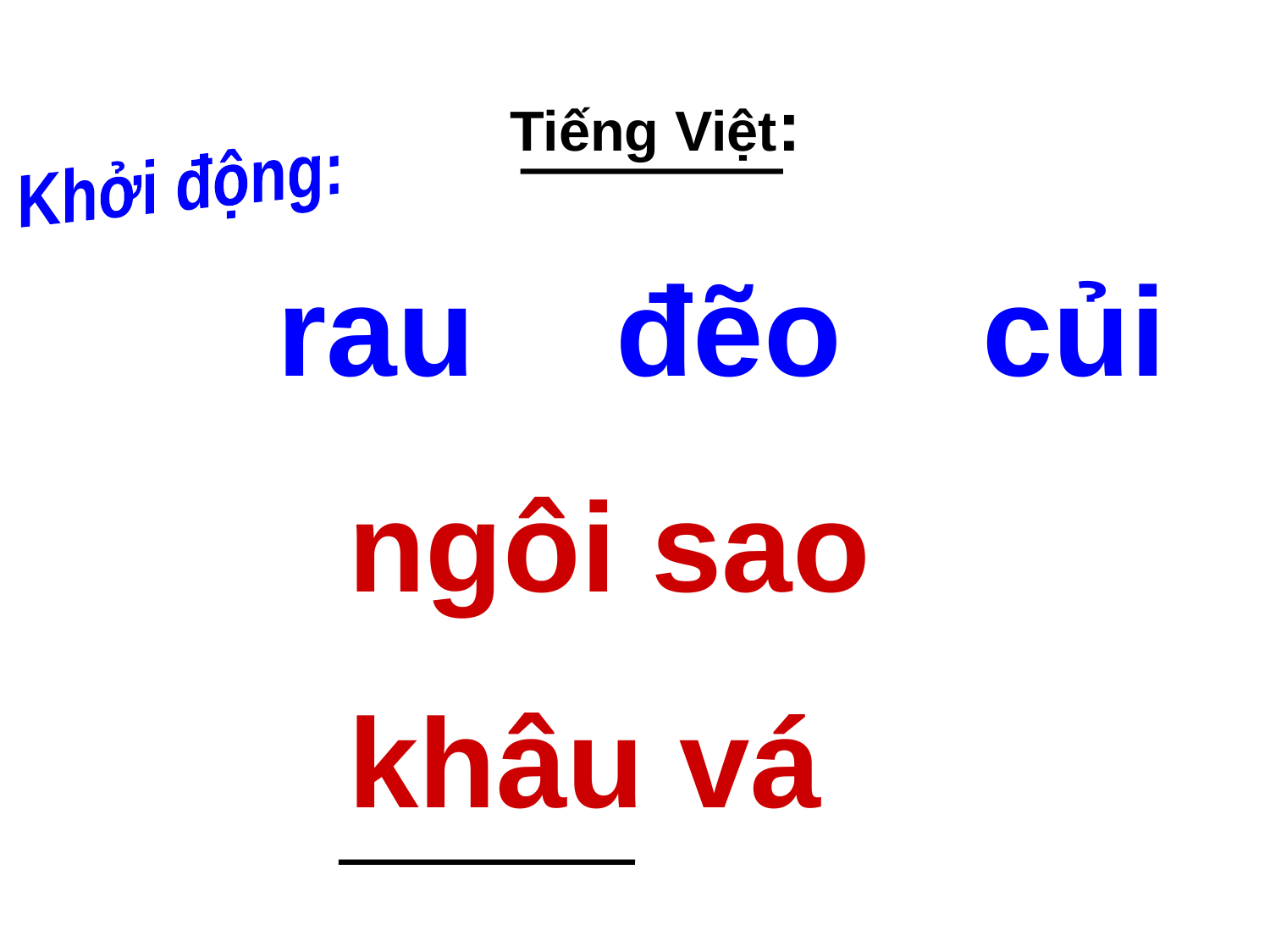

Tiếng Việt:
Khởi động:

rau    đẽo    củi
  ngôi sao
  khâu vá